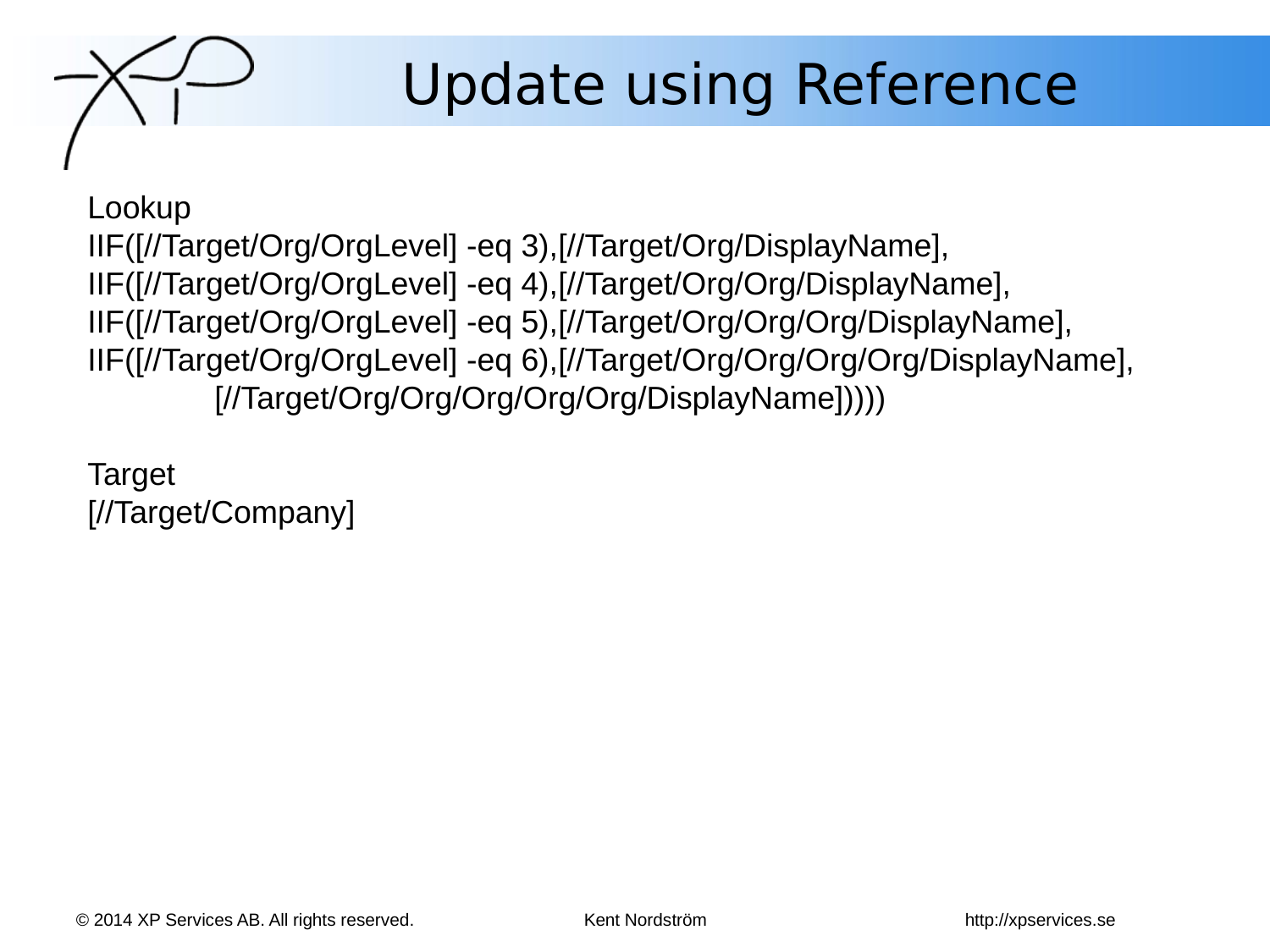

# Update using Reference
Lookup
IIF([//Target/Org/OrgLevel] -eq 3),[//Target/Org/DisplayName],
IIF([//Target/Org/OrgLevel] -eq 4),[//Target/Org/Org/DisplayName],
IIF([//Target/Org/OrgLevel] -eq 5),[//Target/Org/Org/Org/DisplayName],
IIF([//Target/Org/OrgLevel] -eq 6),[//Target/Org/Org/Org/Org/DisplayName],
	[//Target/Org/Org/Org/Org/Org/DisplayName]))))

Target
[//Target/Company]
© 2014 XP Services AB. All rights reserved. 		Kent Nordström			http://xpservices.se